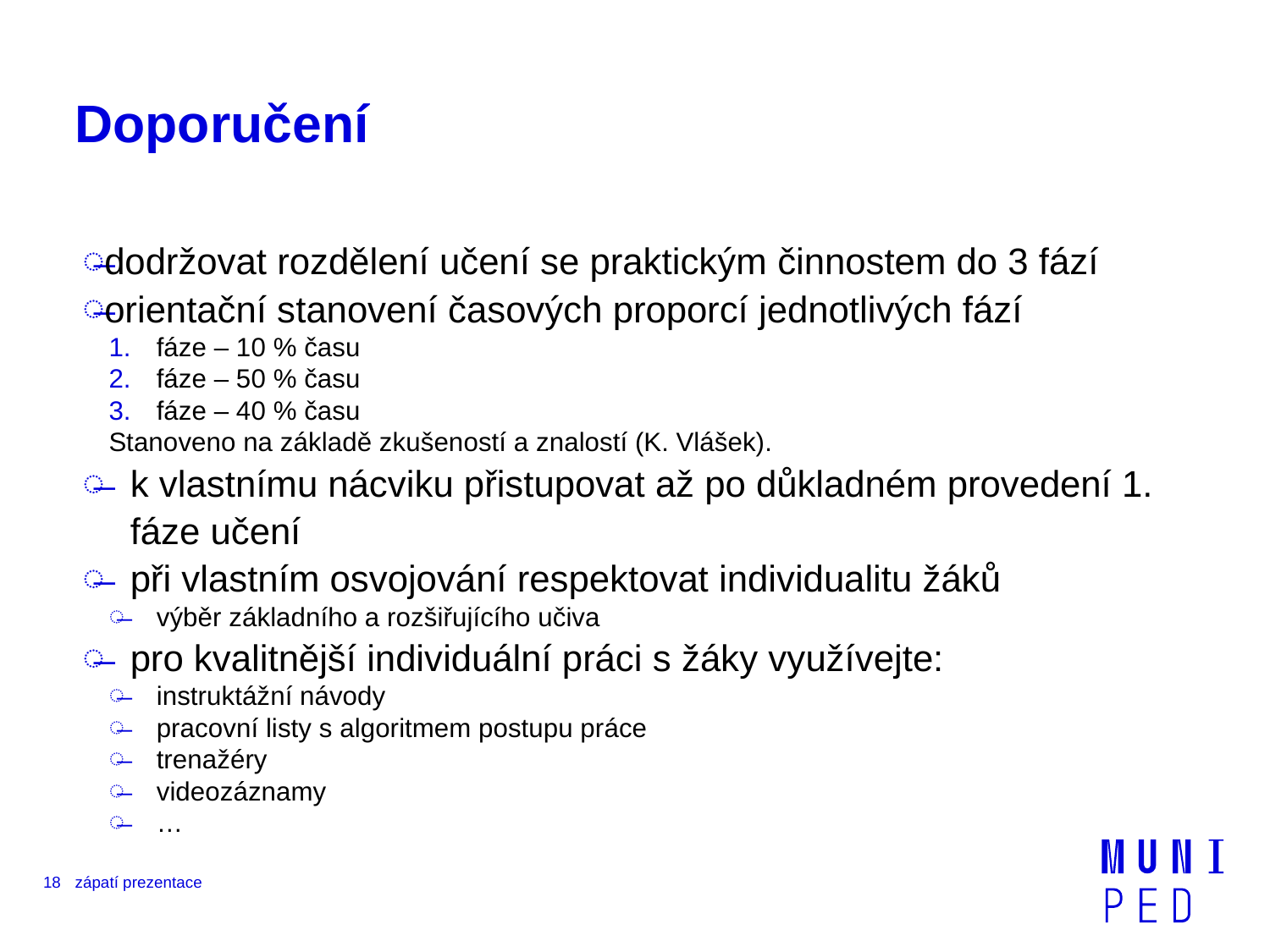

# Doporučení
dodržovat rozdělení učení se praktickým činnostem do 3 fází
orientační stanovení časových proporcí jednotlivých fází
fáze – 10 % času
fáze – 50 % času
fáze – 40 % času
Stanoveno na základě zkušeností a znalostí (K. Vlášek).
k vlastnímu nácviku přistupovat až po důkladném provedení 1. fáze učení
při vlastním osvojování respektovat individualitu žáků
výběr základního a rozšiřujícího učiva
pro kvalitnější individuální práci s žáky využívejte:
instruktážní návody
pracovní listy s algoritmem postupu práce
trenažéry
videozáznamy
…
18
zápatí prezentace